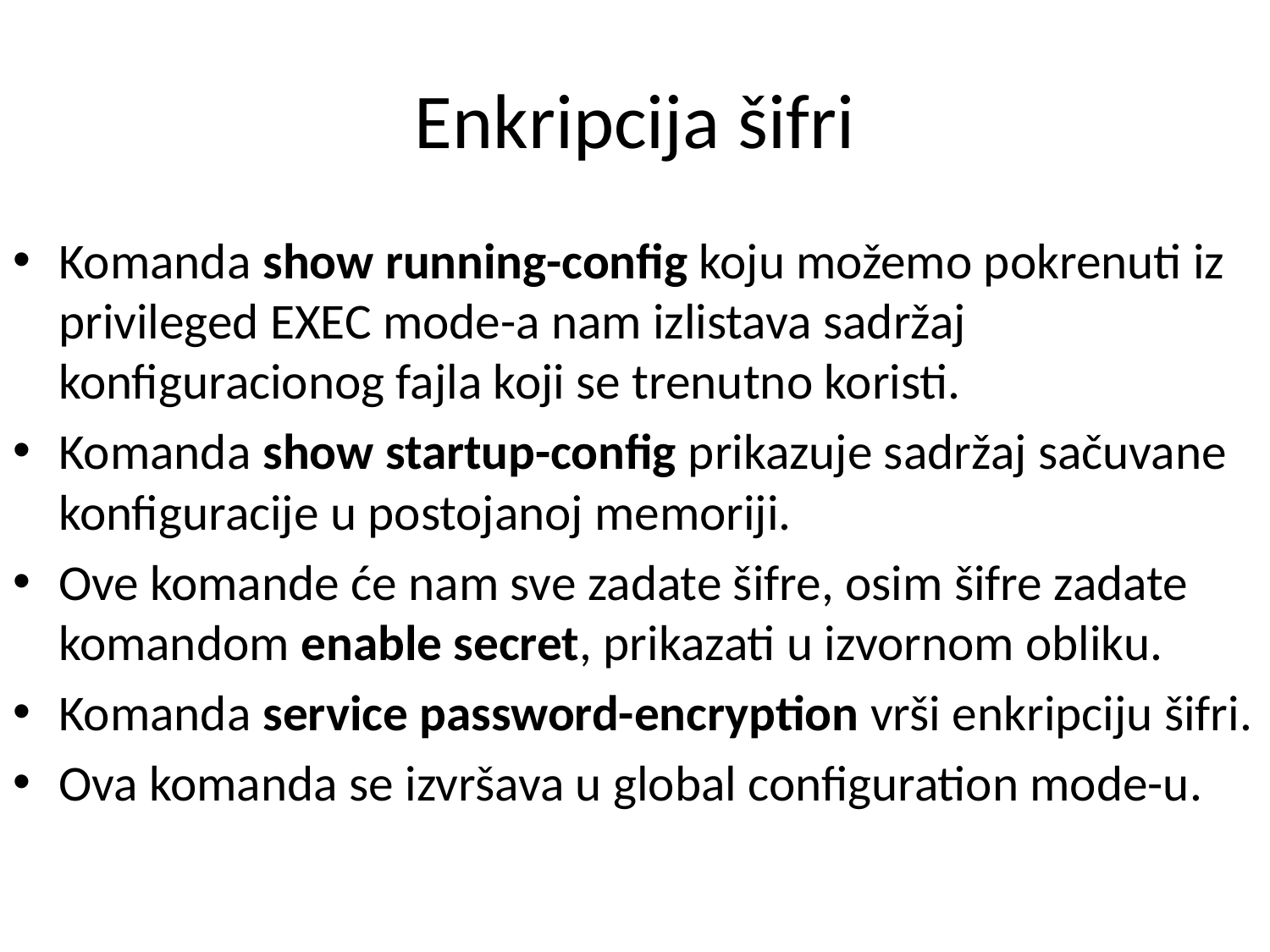

# Enkripcija šifri
Komanda show running-config koju možemo pokrenuti iz privileged EXEC mode-a nam izlistava sadržaj konfiguracionog fajla koji se trenutno koristi.
Komanda show startup-config prikazuje sadržaj sačuvane konfiguracije u postojanoj memoriji.
Ove komande će nam sve zadate šifre, osim šifre zadate komandom enable secret, prikazati u izvornom obliku.
Komanda service password-encryption vrši enkripciju šifri.
Ova komanda se izvršava u global configuration mode-u.